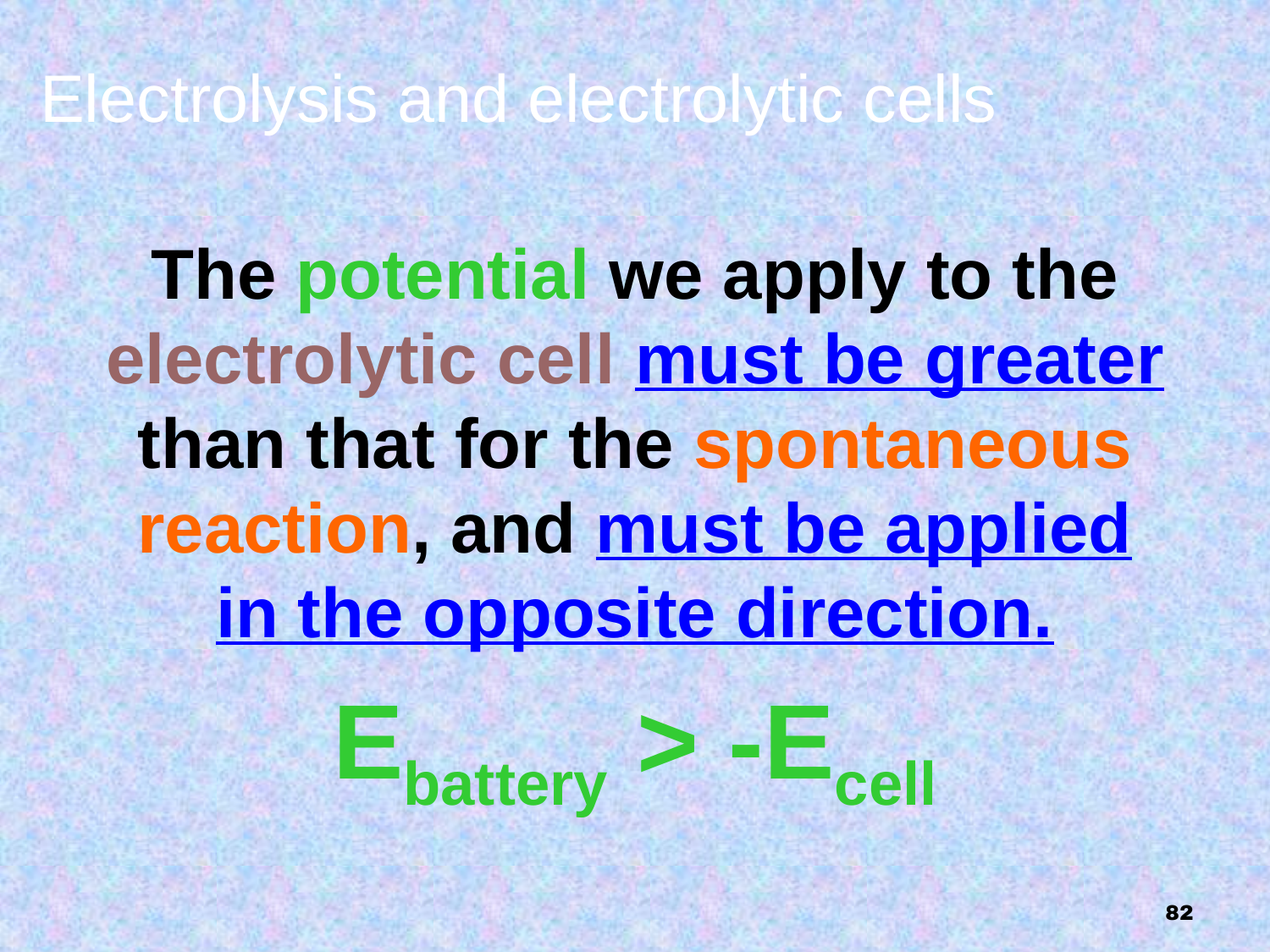

# Electrolysis and electrolytic cells
The potential we apply to the electrolytic cell must be greater than that for the spontaneous reaction, and must be applied in the opposite direction.
Ebattery > -Ecell
82